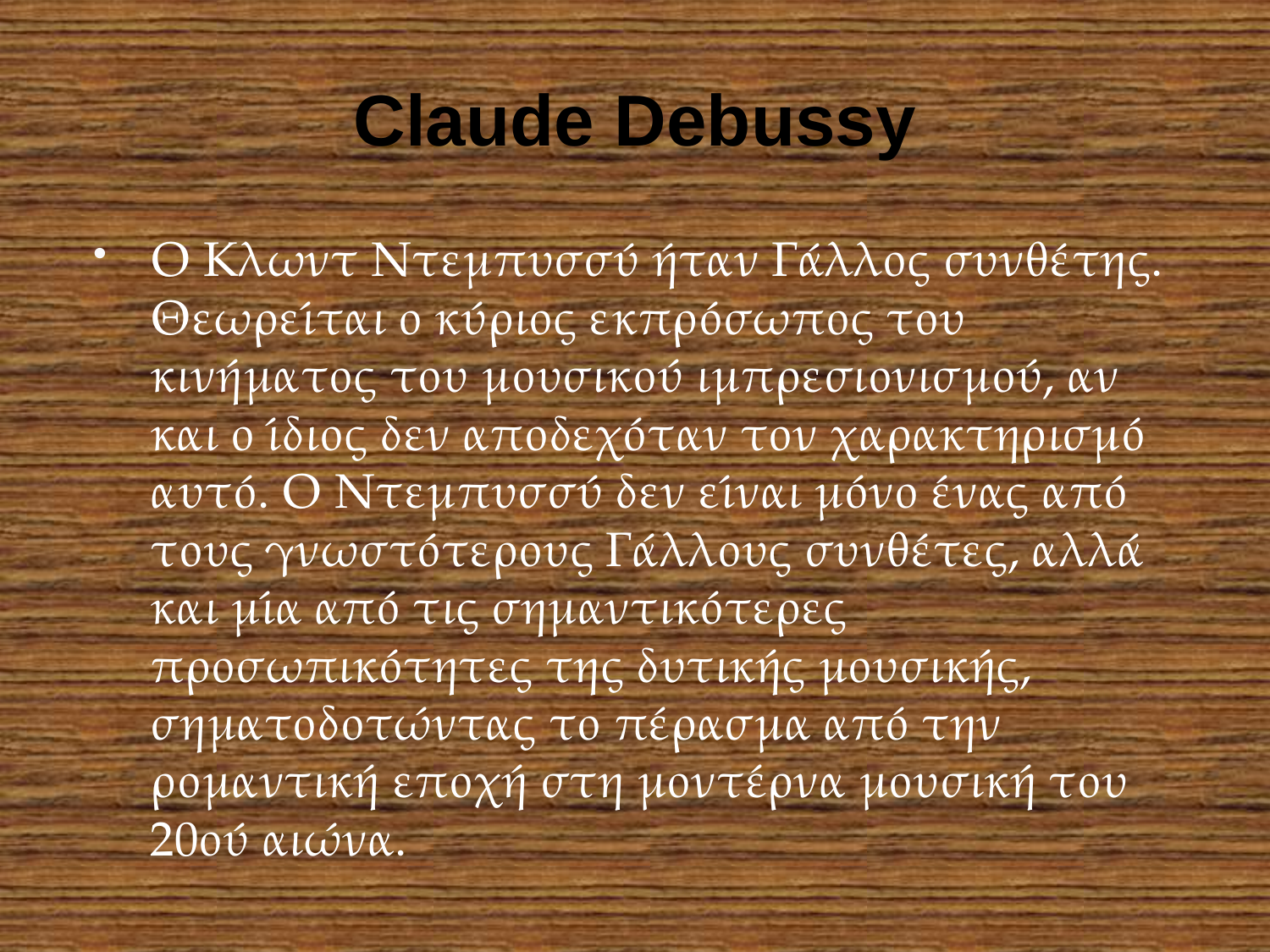

# Claude Debussy
Ο Κλωντ Ντεμπυσσύ ήταν Γάλλος συνθέτης. Θεωρείται ο κύριος εκπρόσωπος του κινήματος του μουσικού ιμπρεσιονισμού, αν και ο ίδιος δεν αποδεχόταν τον χαρακτηρισμό αυτό. Ο Ντεμπυσσύ δεν είναι μόνο ένας από τους γνωστότερους Γάλλους συνθέτες, αλλά και μία από τις σημαντικότερες προσωπικότητες της δυτικής μουσικής, σηματοδοτώντας το πέρασμα από την ρομαντική εποχή στη μοντέρνα μουσική του 20ού αιώνα.